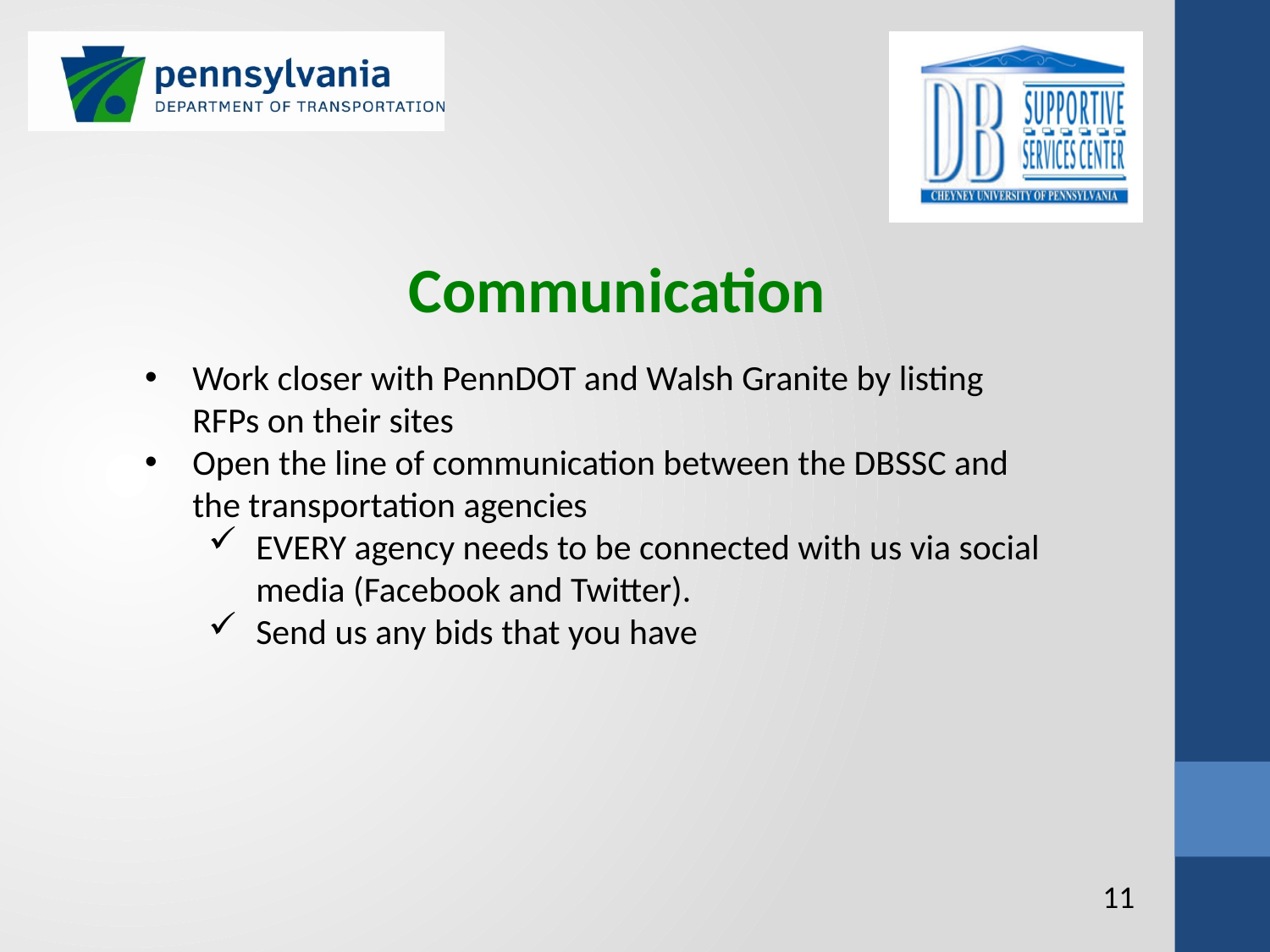

Communication
Work closer with PennDOT and Walsh Granite by listing RFPs on their sites
Open the line of communication between the DBSSC and the transportation agencies
EVERY agency needs to be connected with us via social media (Facebook and Twitter).
Send us any bids that you have
11